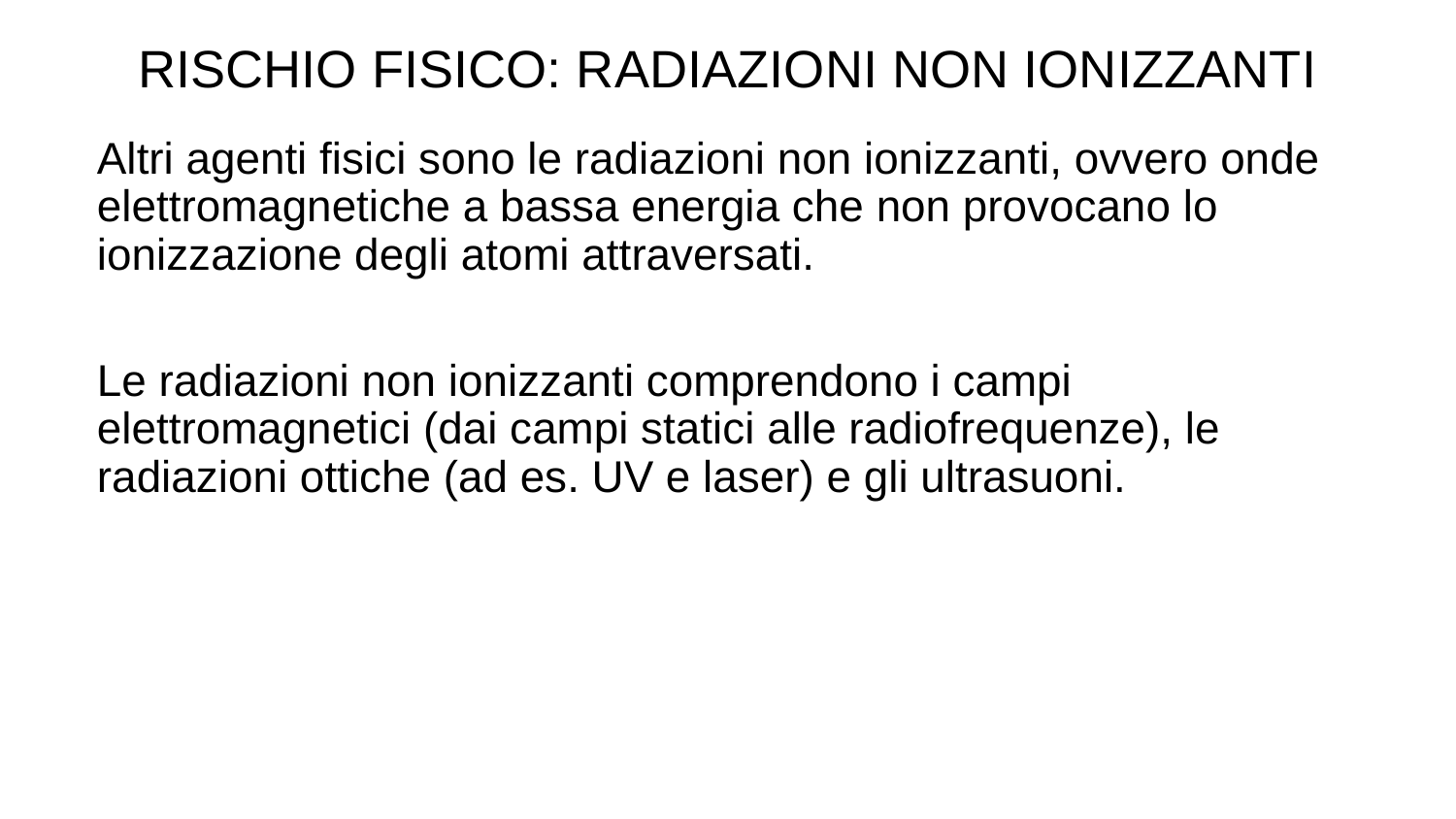

RISCHIO FISICO: RADIAZIONI NON IONIZZANTI
Altri agenti fisici sono le radiazioni non ionizzanti, ovvero onde elettromagnetiche a bassa energia che non provocano lo ionizzazione degli atomi attraversati.

Le radiazioni non ionizzanti comprendono i campi elettromagnetici (dai campi statici alle radiofrequenze), le radiazioni ottiche (ad es. UV e laser) e gli ultrasuoni.